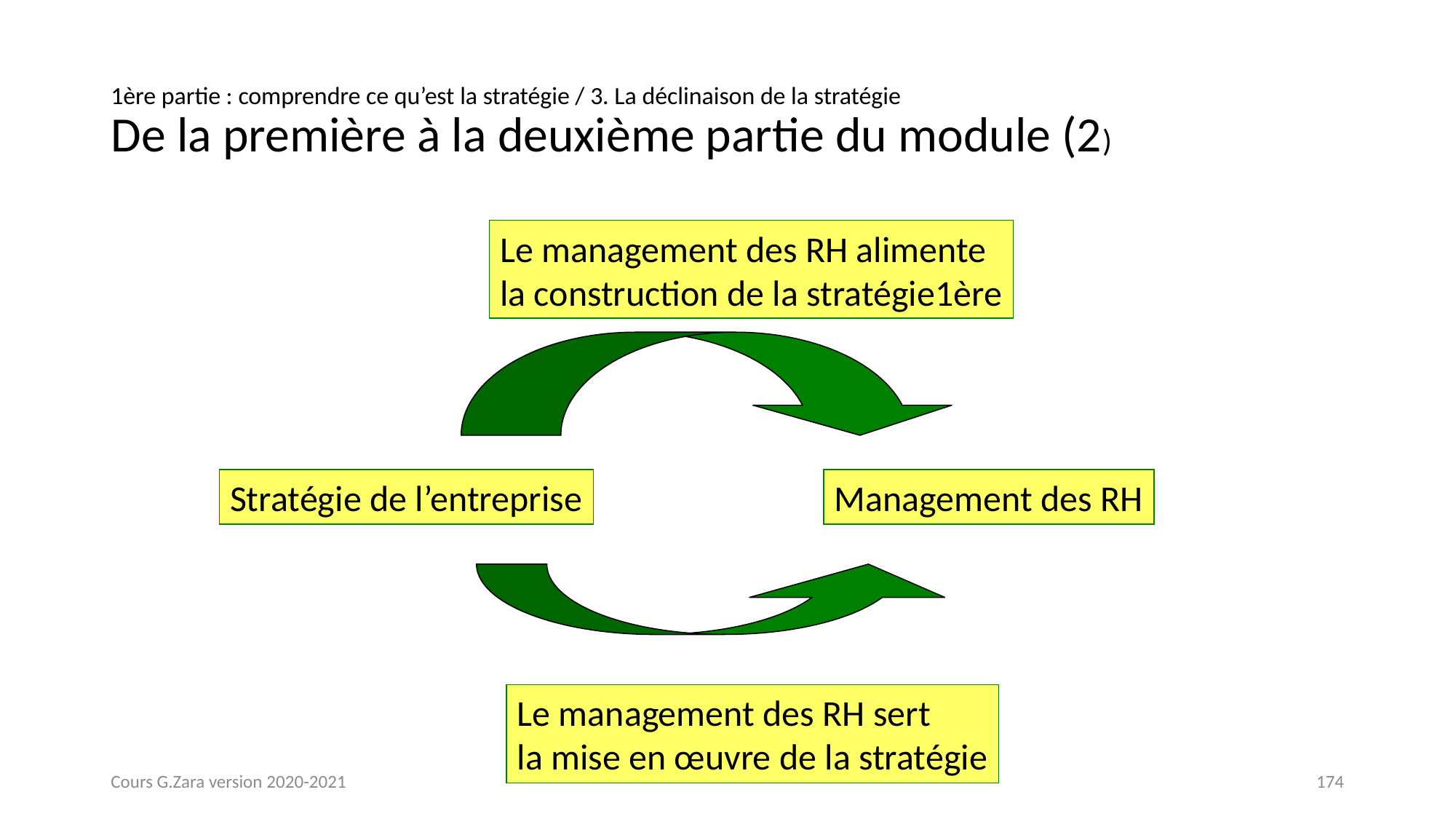

# 1ère partie : comprendre ce qu’est la stratégie / 3. La déclinaison de la stratégie De la première à la deuxième partie du module (2)

Le management des RH alimente
la construction de la stratégie1ère
Stratégie de l’entreprise
Management des RH

Le management des RH sert
la mise en œuvre de la stratégie
Cours G.Zara version 2020-2021
174